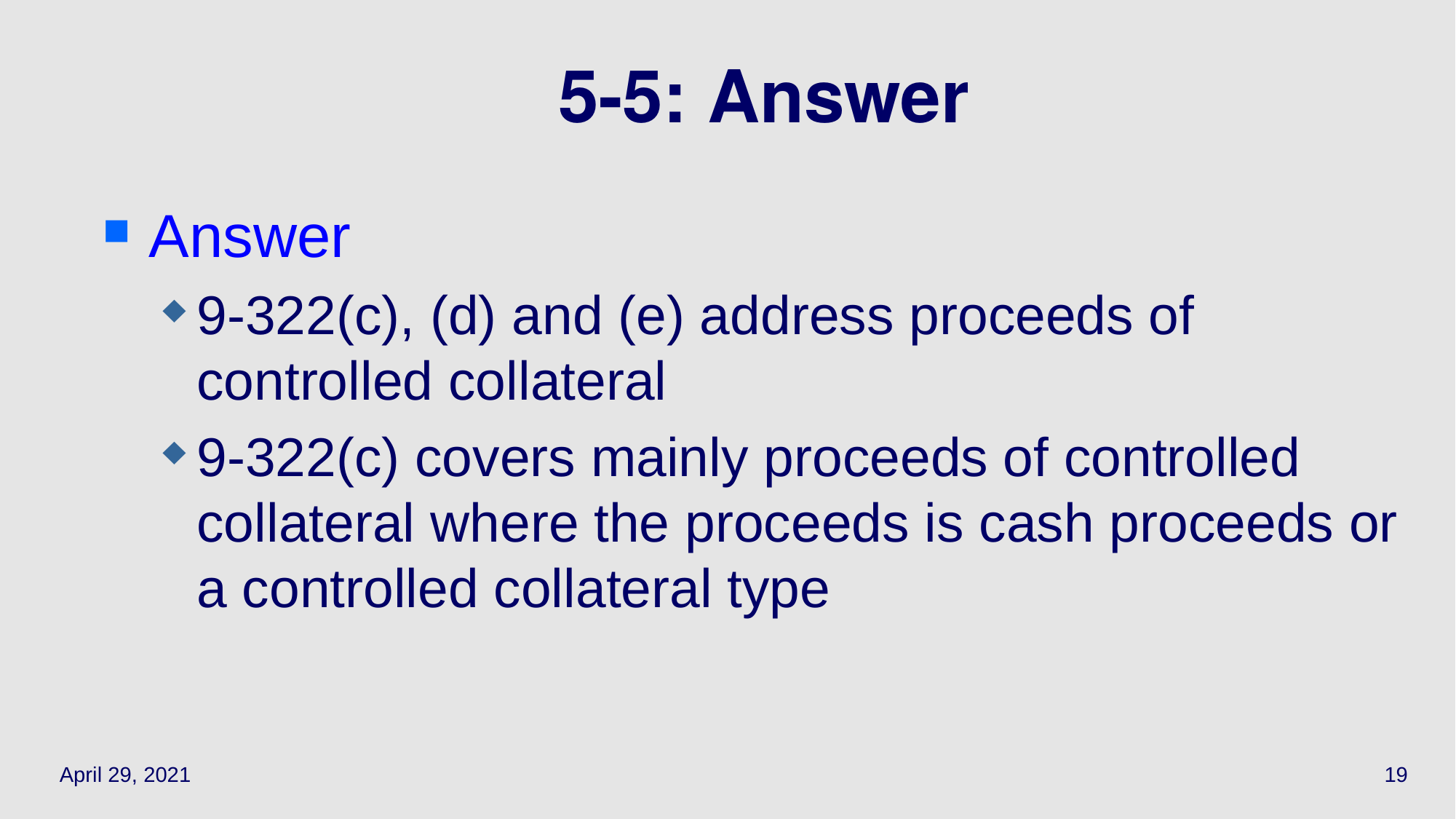

Answer
9-322(c), (d) and (e) address proceeds of controlled collateral
9-322(c) covers mainly proceeds of controlled collateral where the proceeds is cash proceeds or a controlled collateral type

# 5‑5: Answer
April 29, 2021
19